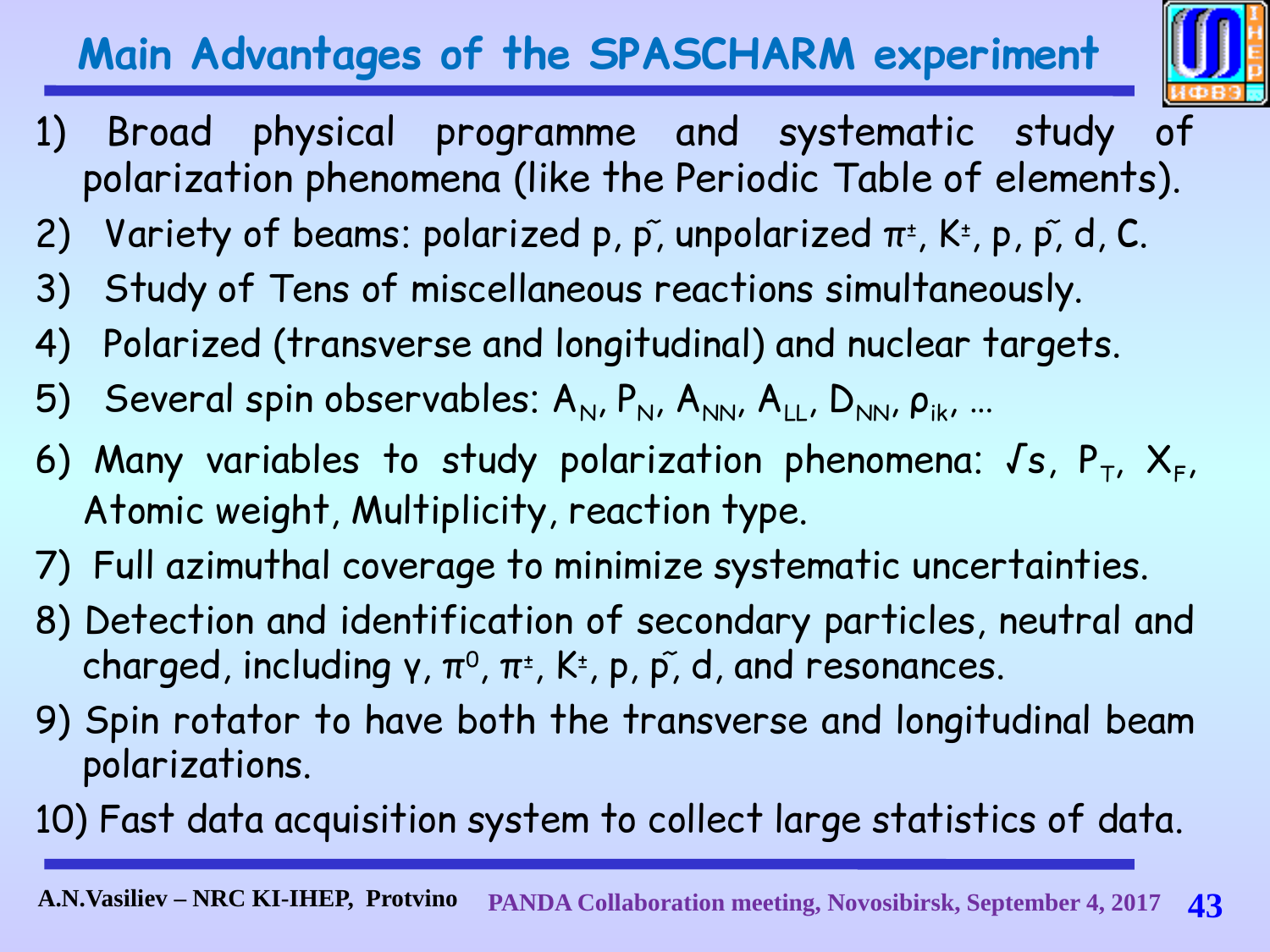

# Main Advantages of the SPASCHARM experiment
1) Broad physical programme and systematic study of polarization phenomena (like the Periodic Table of elements).
2)   Variety of beams: polarized p, p᷉, unpolarized π±, K±, p, p᷉, d, C.
3)   Study of Tens of miscellaneous reactions simultaneously.
4)   Polarized (transverse and longitudinal) and nuclear targets.
5)   Several spin observables: AN, PN, ANN, ALL, DNN, ρik, …
6) Many variables to study polarization phenomena: √s, PT, XF, Atomic weight, Multiplicity, reaction type.
7)  Full azimuthal coverage to minimize systematic uncertainties.
8) Detection and identification of secondary particles, neutral and charged, including γ, π0, π±, K±, p, p᷉, d, and resonances.
9) Spin rotator to have both the transverse and longitudinal beam polarizations.
10) Fast data acquisition system to collect large statistics of data.
43